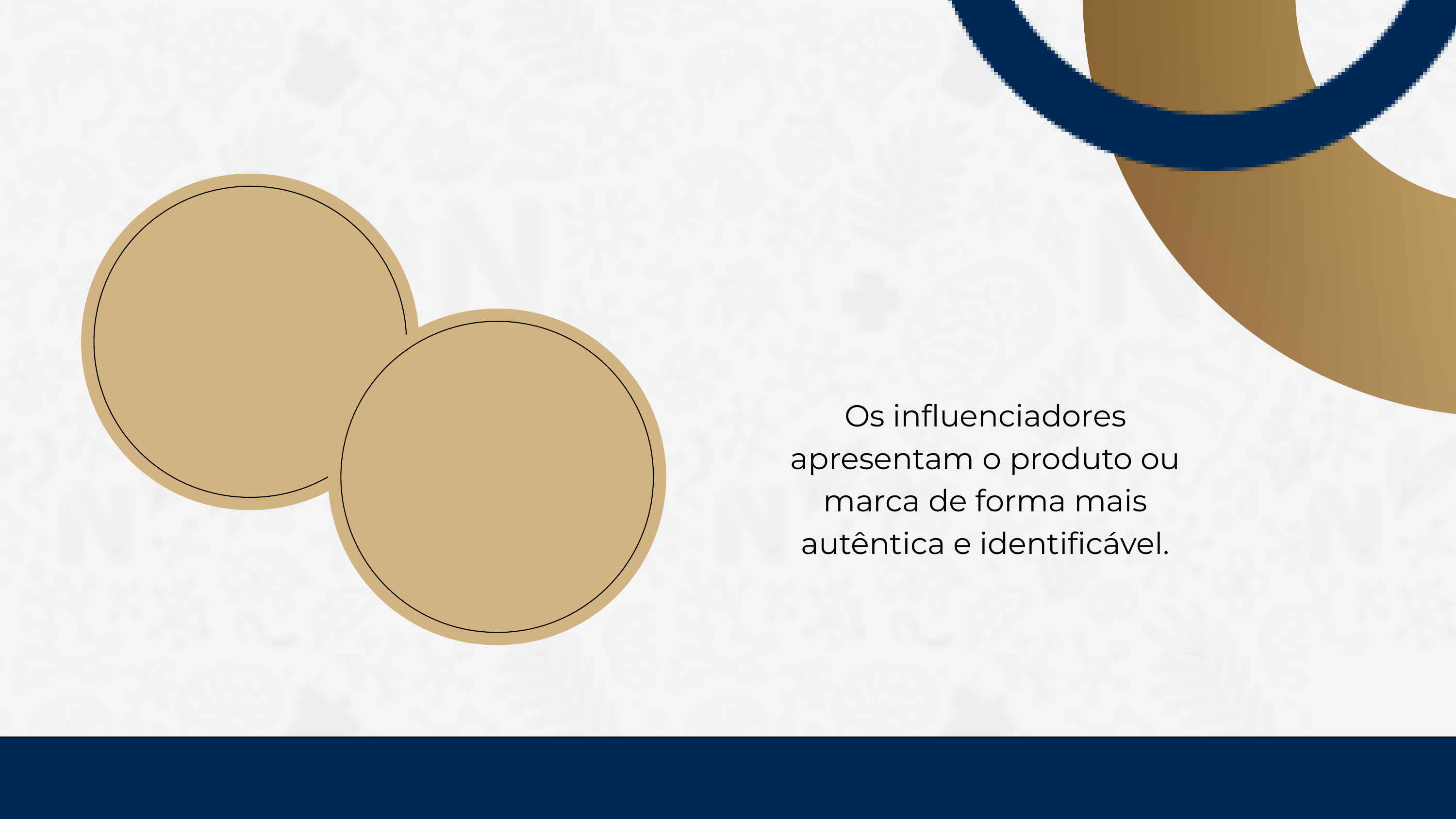

Os influenciadores apresentam o produto ou marca de forma mais autêntica e identificável.